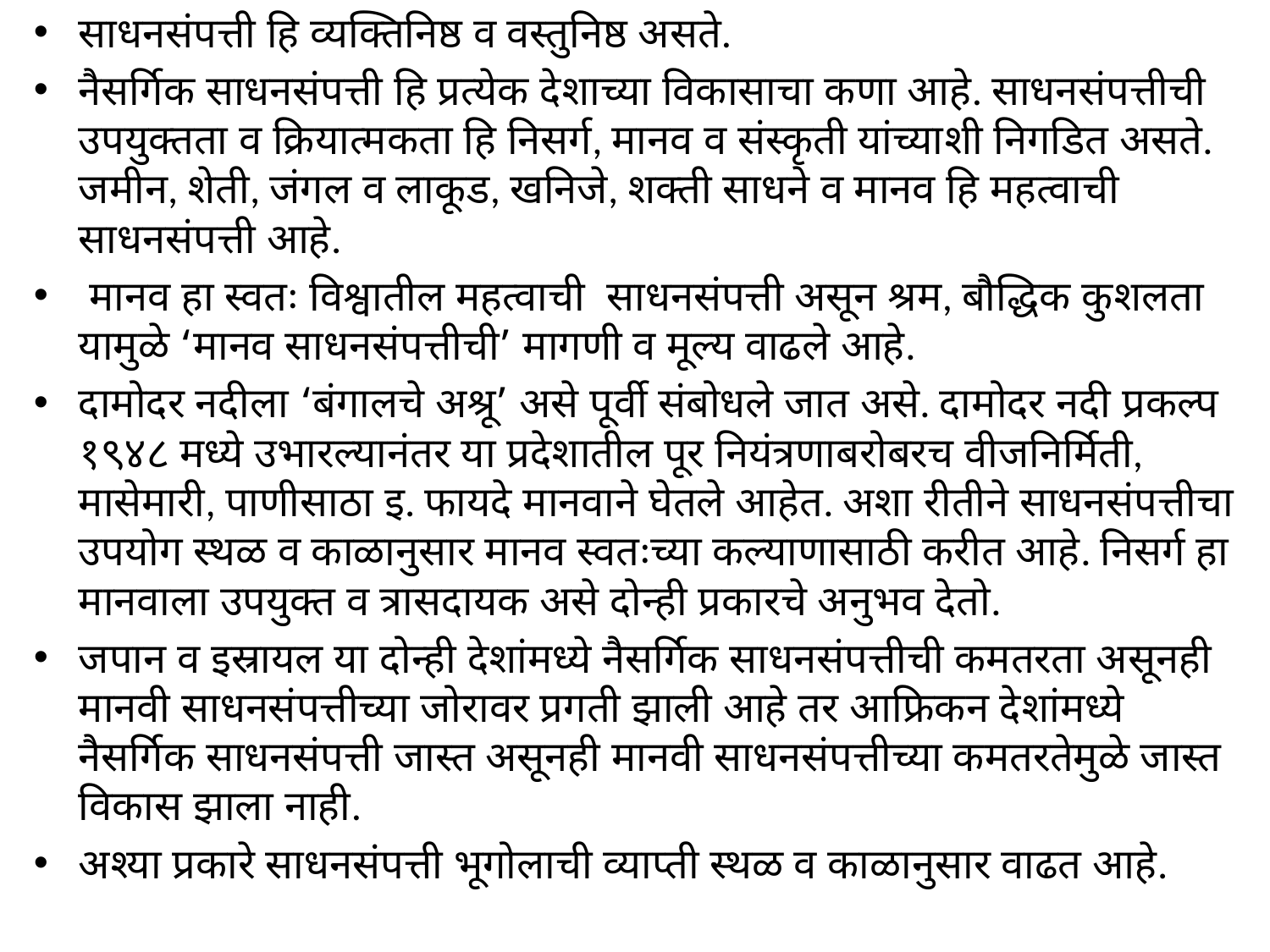

साधनसंपत्ती हि व्यक्तिनिष्ठ व वस्तुनिष्ठ असते.
नैसर्गिक साधनसंपत्ती हि प्रत्येक देशाच्या विकासाचा कणा आहे. साधनसंपत्तीची उपयुक्तता व क्रियात्मकता हि निसर्ग, मानव व संस्कृती यांच्याशी निगडित असते. जमीन, शेती, जंगल व लाकूड, खनिजे, शक्ती साधने व मानव हि महत्वाची साधनसंपत्ती आहे.
 मानव हा स्वतः विश्वातील महत्वाची  साधनसंपत्ती असून श्रम, बौद्धिक कुशलता यामुळे ‘मानव साधनसंपत्तीची’ मागणी व मूल्य वाढले आहे.
दामोदर नदीला ‘बंगालचे अश्रू’ असे पूर्वी संबोधले जात असे. दामोदर नदी प्रकल्प १९४८ मध्ये उभारल्यानंतर या प्रदेशातील पूर नियंत्रणाबरोबरच वीजनिर्मिती, मासेमारी, पाणीसाठा इ. फायदे मानवाने घेतले आहेत. अशा रीतीने साधनसंपत्तीचा उपयोग स्थळ व काळानुसार मानव स्वतःच्या कल्याणासाठी करीत आहे. निसर्ग हा मानवाला उपयुक्त व त्रासदायक असे दोन्ही प्रकारचे अनुभव देतो.
जपान व इस्रायल या दोन्ही देशांमध्ये नैसर्गिक साधनसंपत्तीची कमतरता असूनही मानवी साधनसंपत्तीच्या जोरावर प्रगती झाली आहे तर आफ्रिकन देशांमध्ये नैसर्गिक साधनसंपत्ती जास्त असूनही मानवी साधनसंपत्तीच्या कमतरतेमुळे जास्त विकास झाला नाही.
अश्या प्रकारे साधनसंपत्ती भूगोलाची व्याप्ती स्थळ व काळानुसार वाढत आहे.